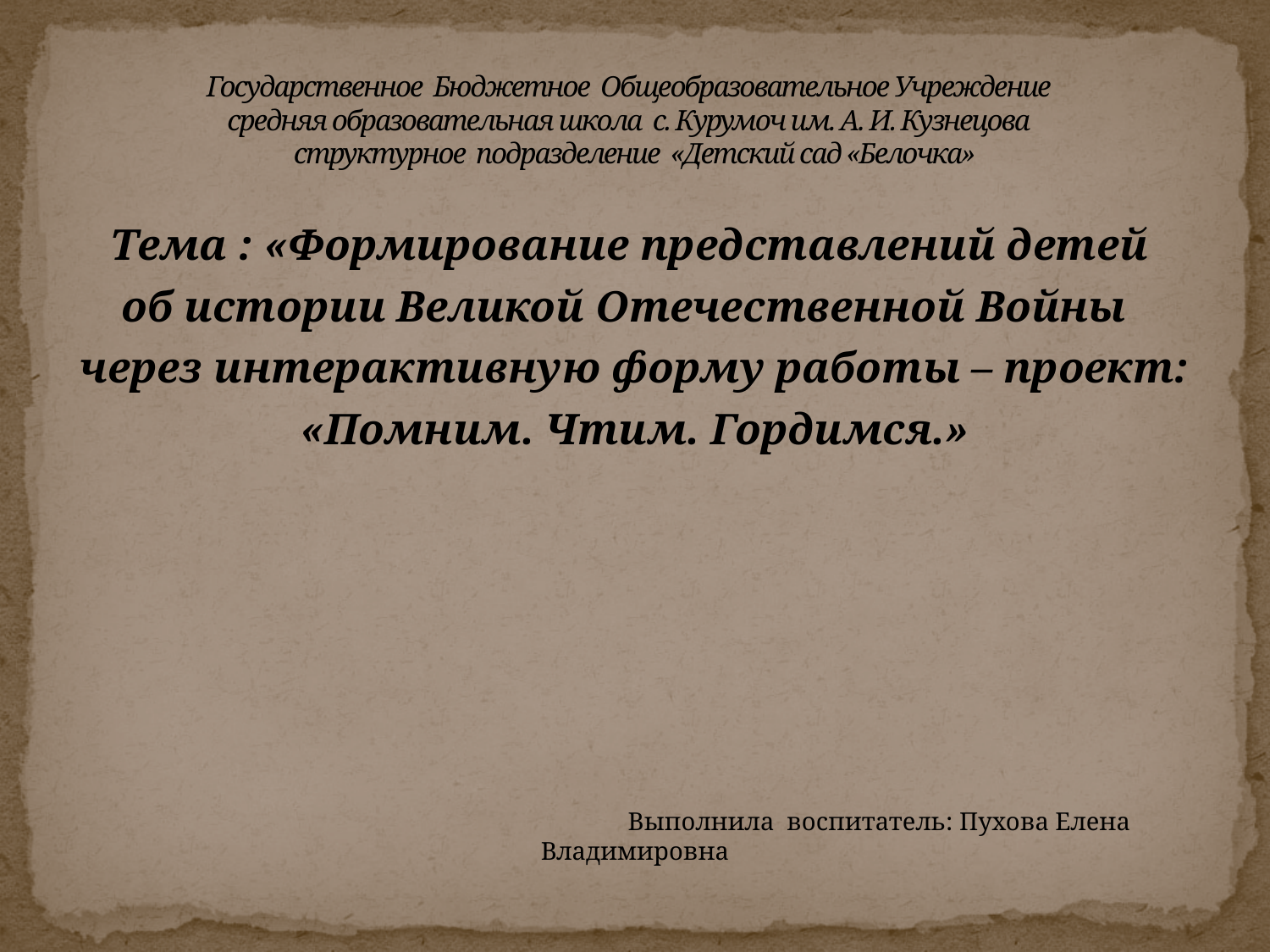

# Государственное  Бюджетное  Общеобразовательное Учреждение средняя образовательная школа  с. Курумоч им. А. И. Кузнецова структурное  подразделение  «Детский сад «Белочка»
Тема : «Формирование представлений детей
об истории Великой Отечественной Войны
через интерактивную форму работы – проект:
«Помним. Чтим. Гордимся.»

                                                                             Выполнила  воспитатель: Пухова Елена Владимировна